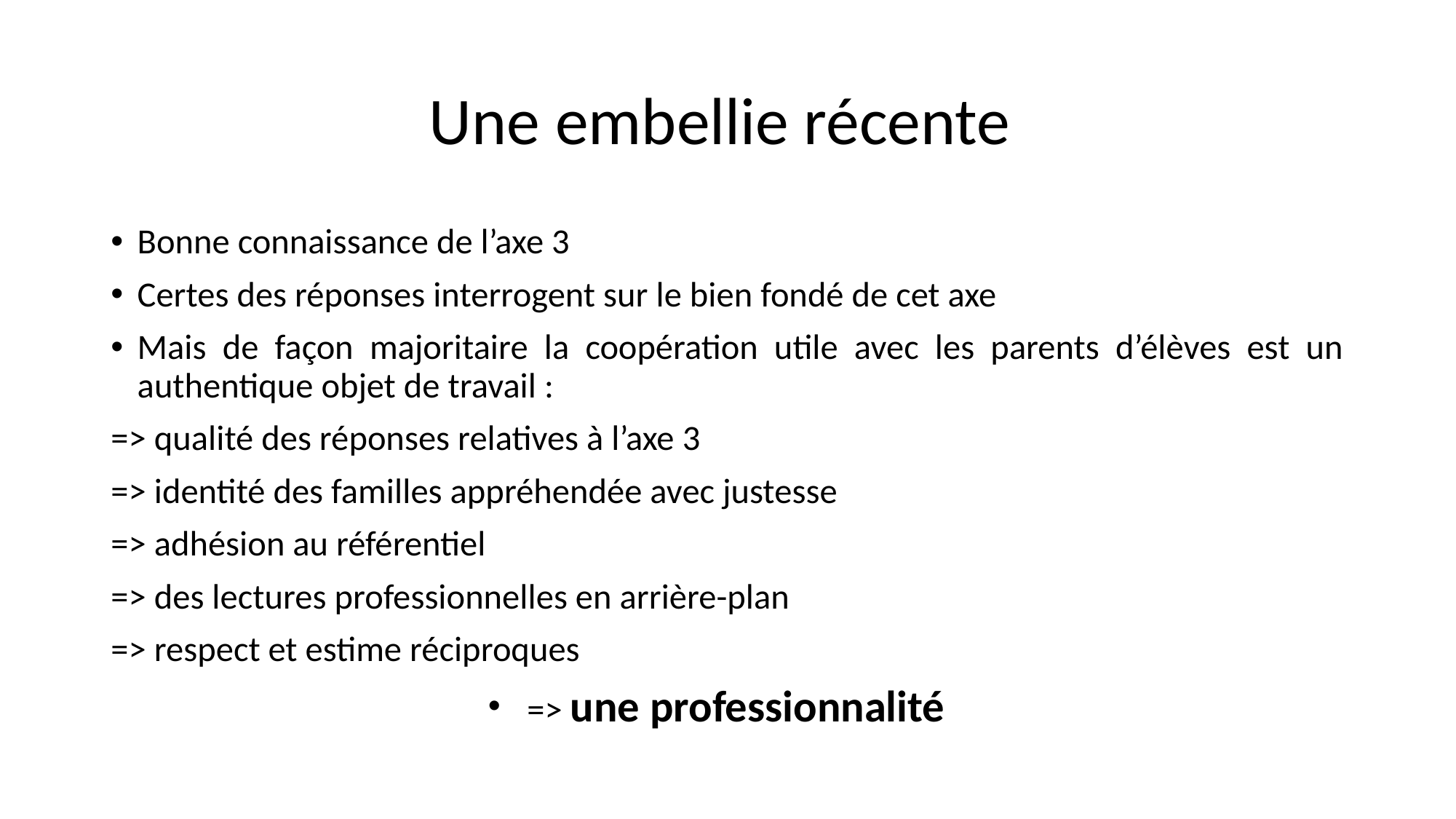

# Une embellie récente
Bonne connaissance de l’axe 3
Certes des réponses interrogent sur le bien fondé de cet axe
Mais de façon majoritaire la coopération utile avec les parents d’élèves est un authentique objet de travail :
=> qualité des réponses relatives à l’axe 3
=> identité des familles appréhendée avec justesse
=> adhésion au référentiel
=> des lectures professionnelles en arrière-plan
=> respect et estime réciproques
=> une professionnalité